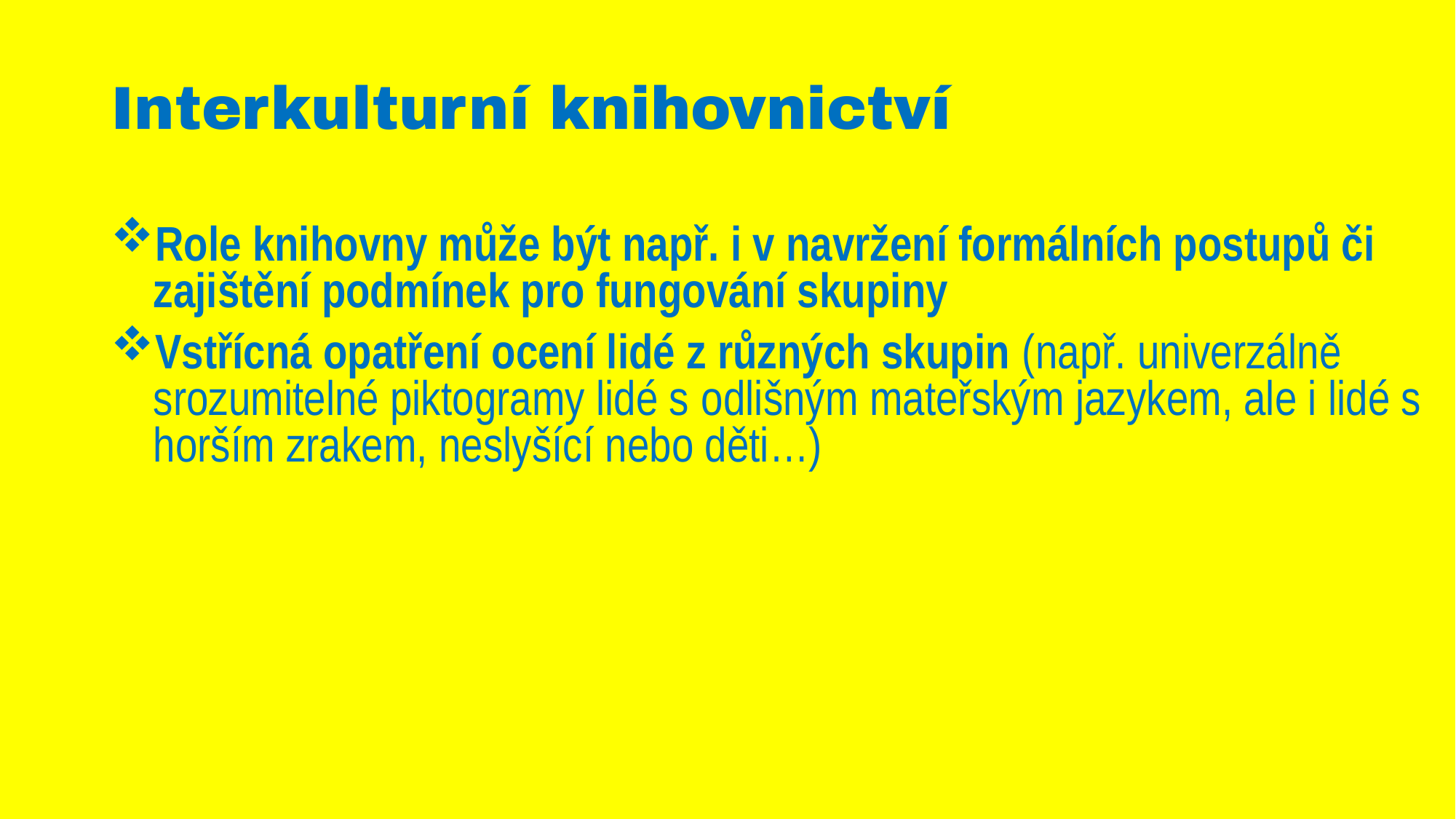

# Interkulturní knihovnictví
Role knihovny může být např. i v navržení formálních postupů či zajištění podmínek pro fungování skupiny
Vstřícná opatření ocení lidé z různých skupin (např. univerzálně srozumitelné piktogramy lidé s odlišným mateřským jazykem, ale i lidé s horším zrakem, neslyšící nebo děti…)